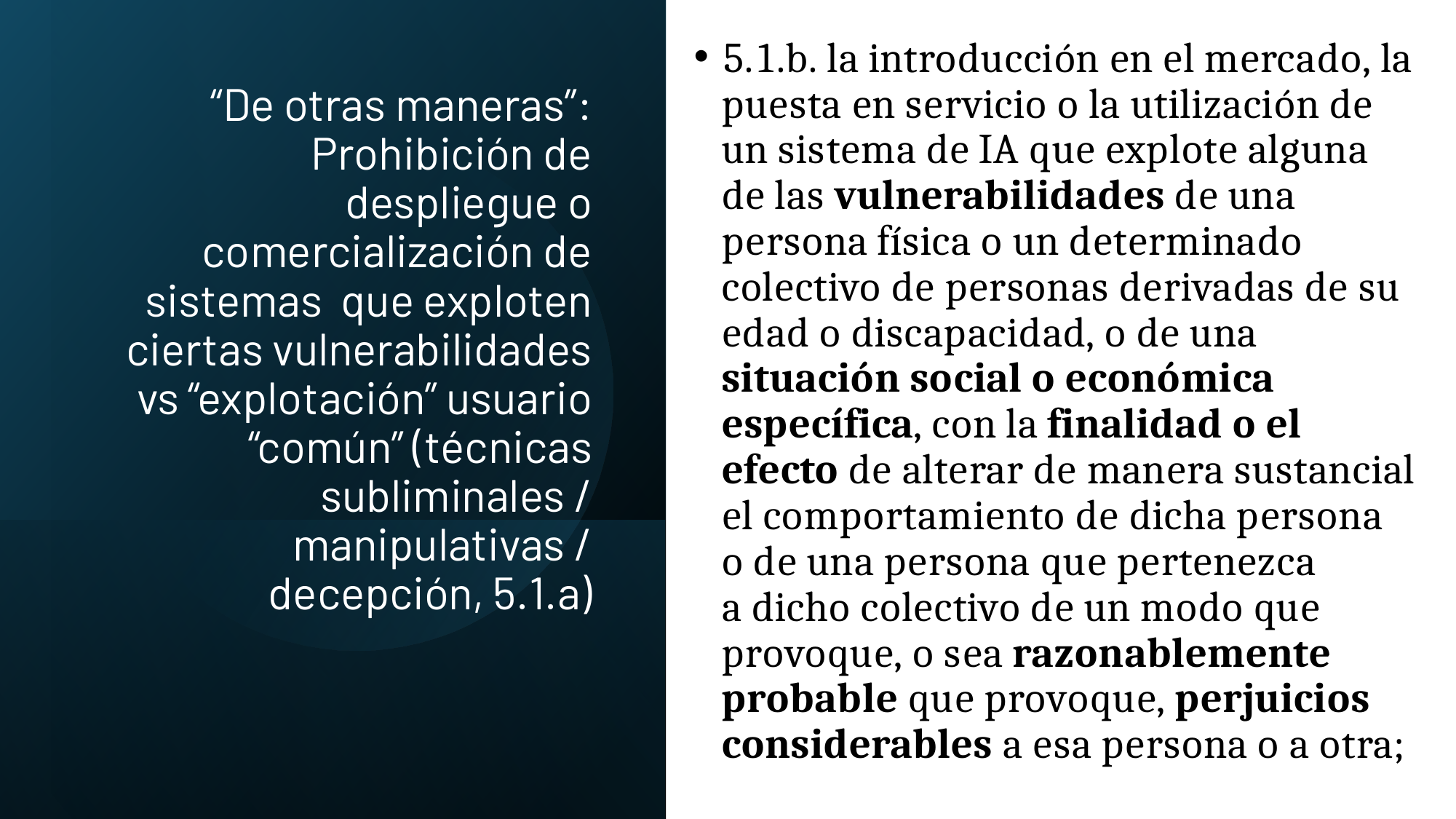

5.1.b. la introducción en el mercado, la puesta en servicio o la utilización de un sistema de IA que explote alguna de las vulnerabilidades de una persona física o un determinado colectivo de personas derivadas de su edad o discapacidad, o de una situación social o económica específica, con la finalidad o el efecto de alterar de manera sustancial el comportamiento de dicha persona o de una persona que pertenezca a dicho colectivo de un modo que provoque, o sea razonablemente probable que provoque, perjuicios considerables a esa persona o a otra;

# “De otras maneras”: Prohibición de despliegue o comercialización de sistemas  que exploten ciertas vulnerabilidades vs “explotación” usuario “común” (técnicas subliminales / manipulativas / decepción, 5.1.a)